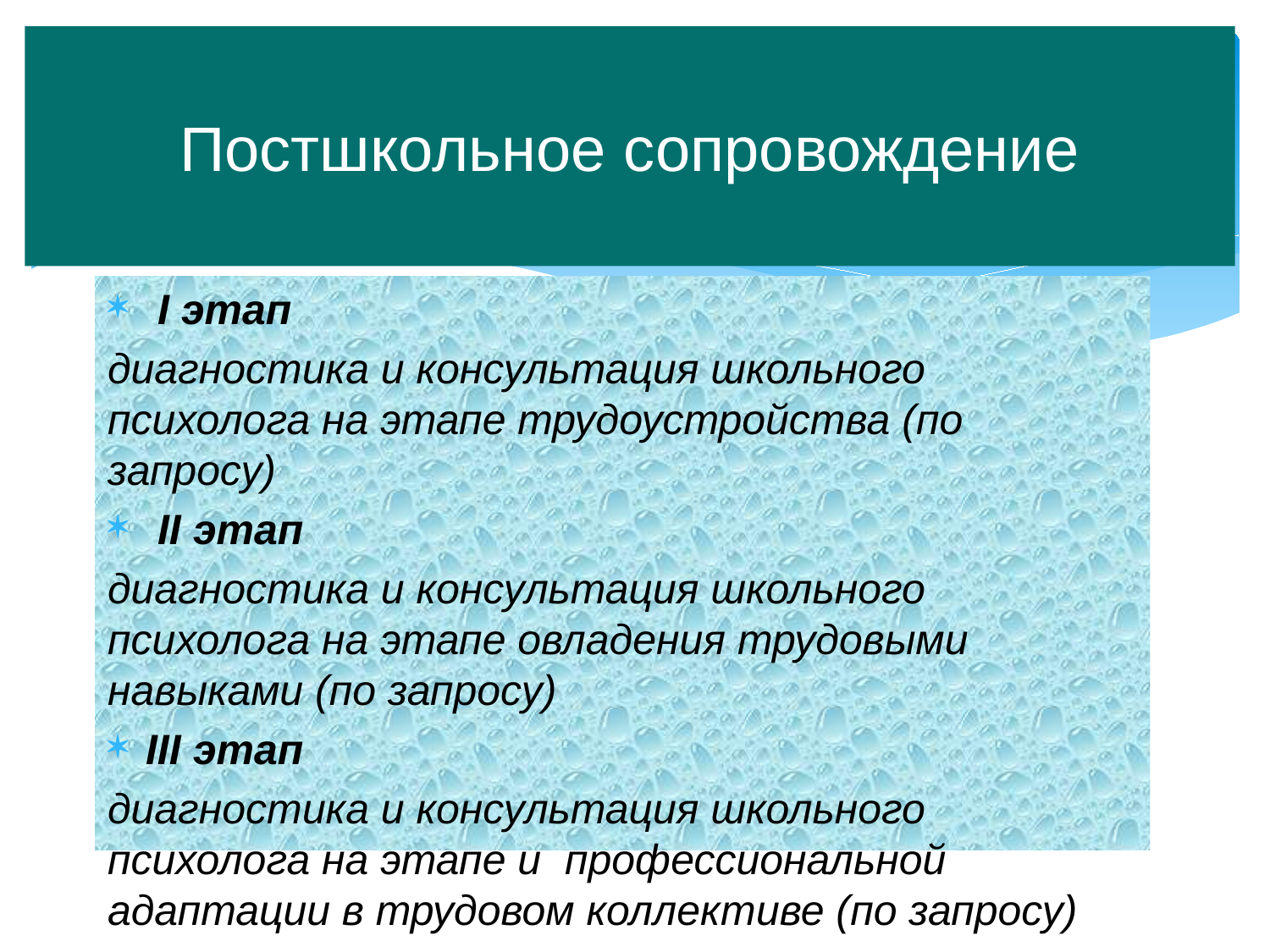

# Постшкольное сопровождение
 I этап
диагностика и консультация школьного психолога на этапе трудоустройства (по запросу)
 II этап
диагностика и консультация школьного психолога на этапе овладения трудовыми навыками (по запросу)
III этап
диагностика и консультация школьного психолога на этапе и  профессиональной адаптации в трудовом коллективе (по запросу)